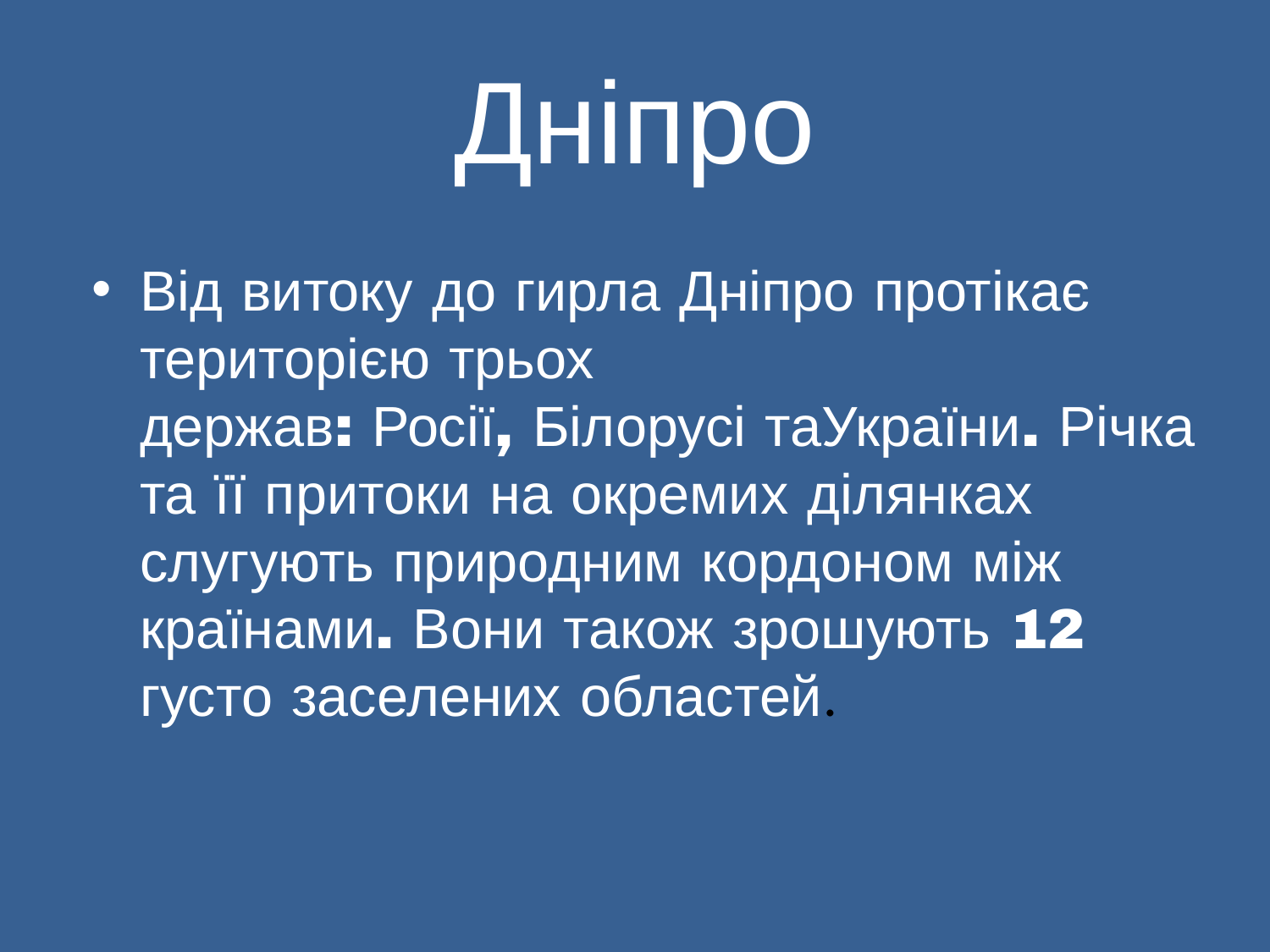

# Дніпро
Від витоку до гирла Дніпро протікає територією трьох держав: Росії, Білорусі таУкраїни. Річка та її притоки на окремих ділянках слугують природним кордоном між країнами. Вони також зрошують 12 густо заселених областей.